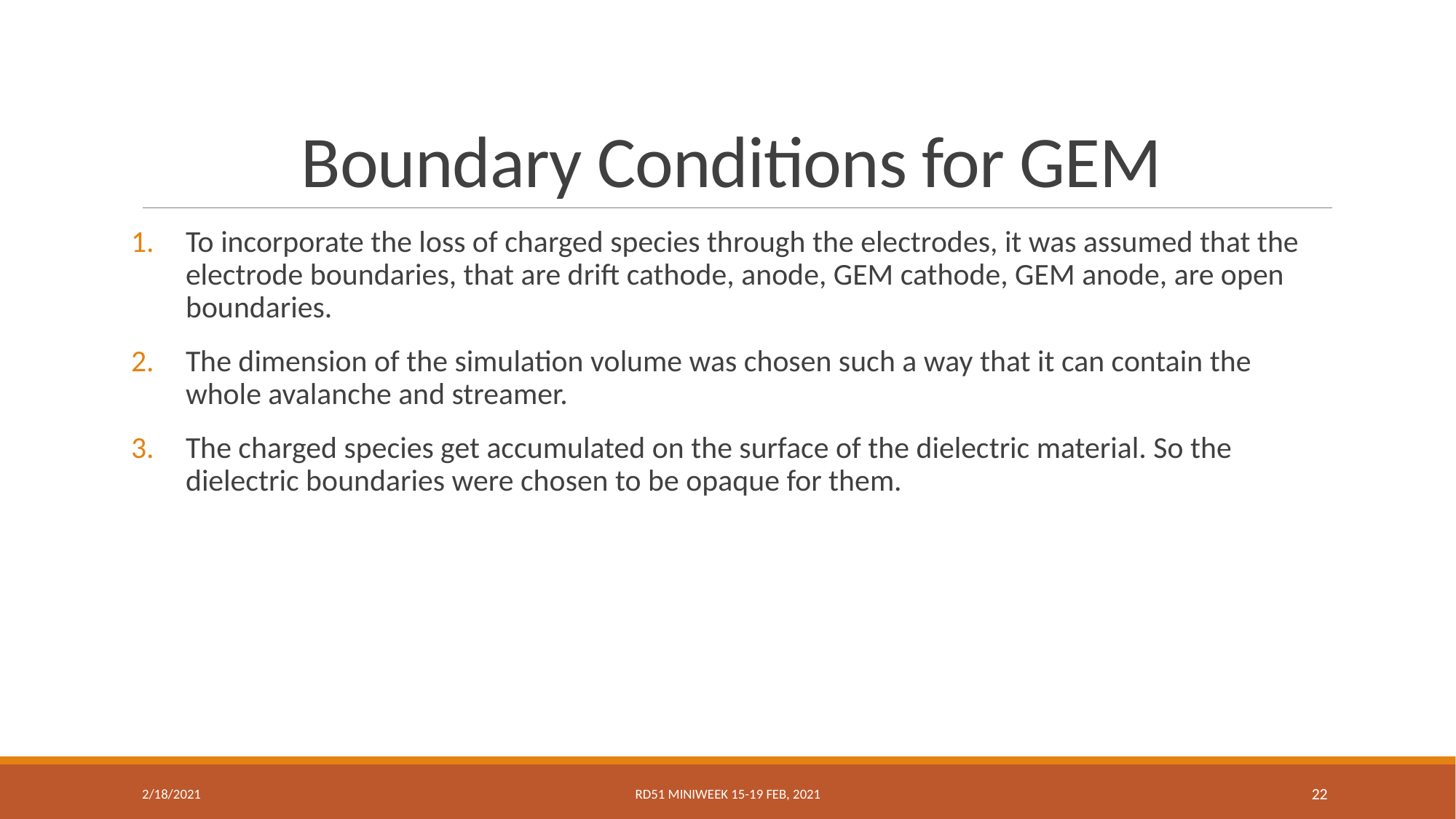

# Boundary Conditions for GEM
To incorporate the loss of charged species through the electrodes, it was assumed that the electrode boundaries, that are drift cathode, anode, GEM cathode, GEM anode, are open boundaries.
The dimension of the simulation volume was chosen such a way that it can contain the whole avalanche and streamer.
The charged species get accumulated on the surface of the dielectric material. So the dielectric boundaries were chosen to be opaque for them.
2/18/2021
RD51 miniweek 15-19 FEB, 2021
22